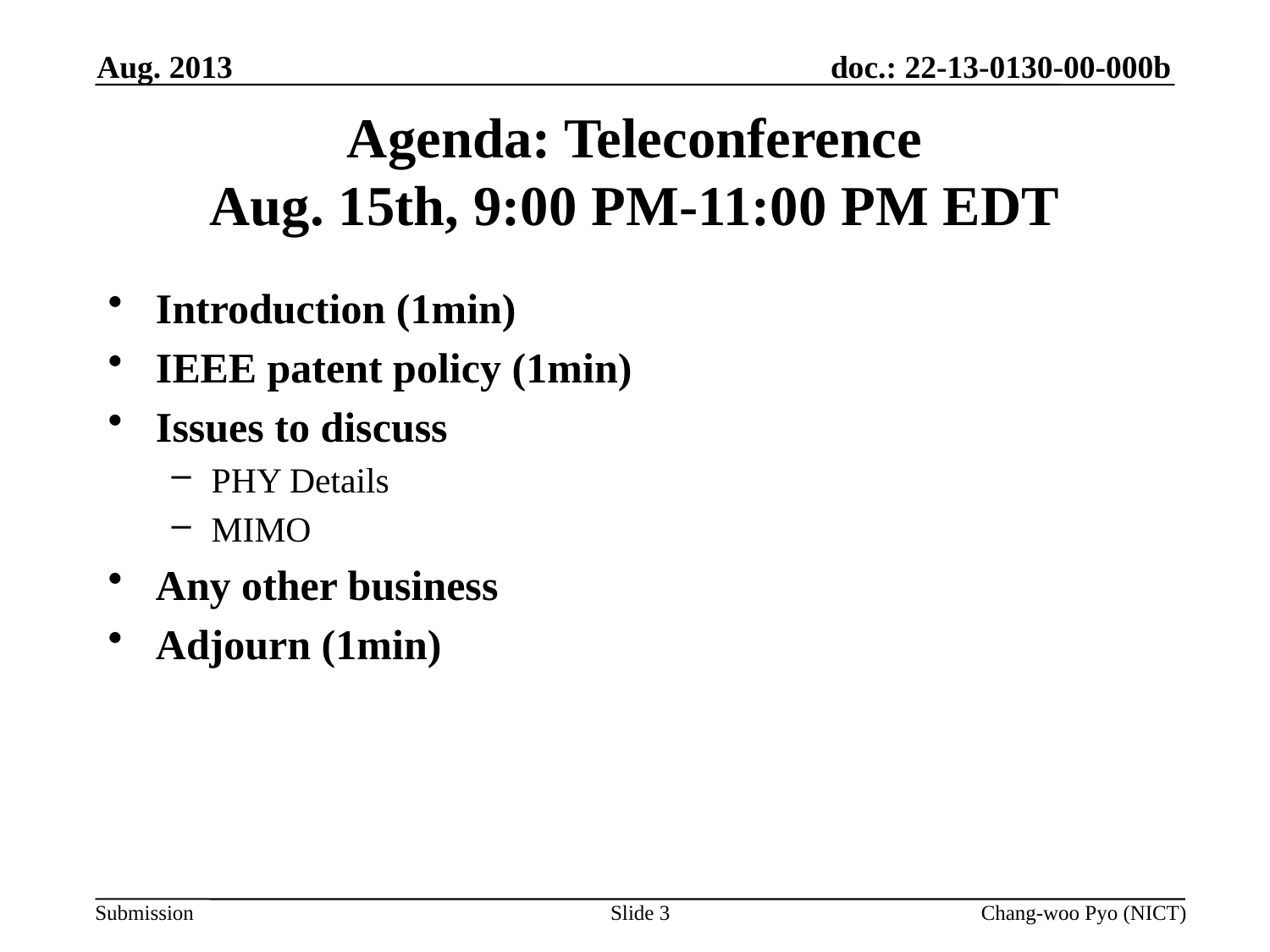

Aug. 2013
# Agenda: Teleconference Aug. 15th, 9:00 PM-11:00 PM EDT
Introduction (1min)
IEEE patent policy (1min)
Issues to discuss
PHY Details
MIMO
Any other business
Adjourn (1min)

Slide 3
Chang-woo Pyo (NICT)